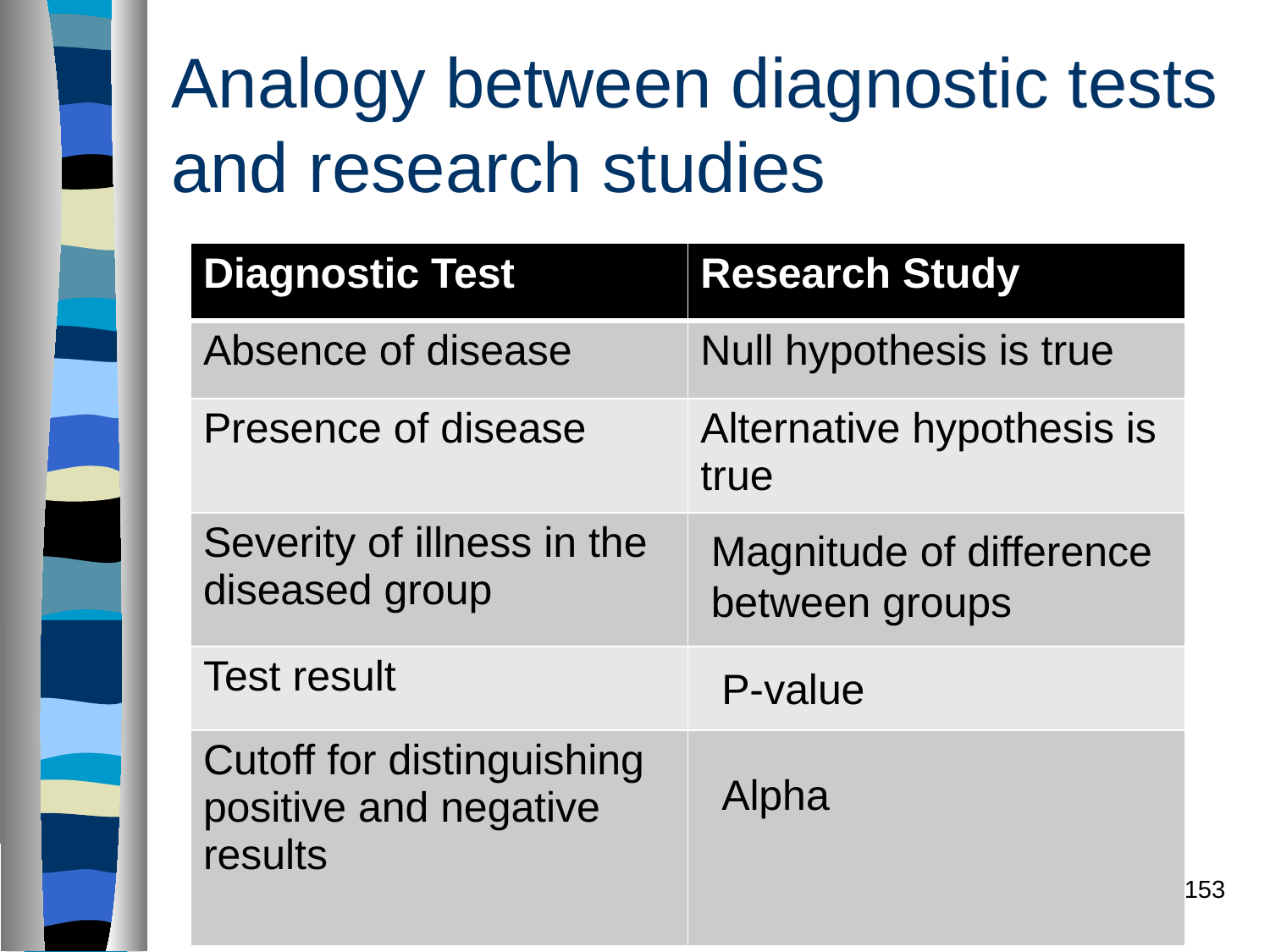

# Analogy between diagnostic tests and research studies
| Diagnostic Test | Research Study |
| --- | --- |
| Absence of disease | Null hypothesis is true |
| Presence of disease | Alternative hypothesis is true |
| Severity of illness in the diseased group |  |
| Test result |  |
| Cutoff for distinguishing positive and negative results |  |
Magnitude of difference between groups
P-value
Alpha
153